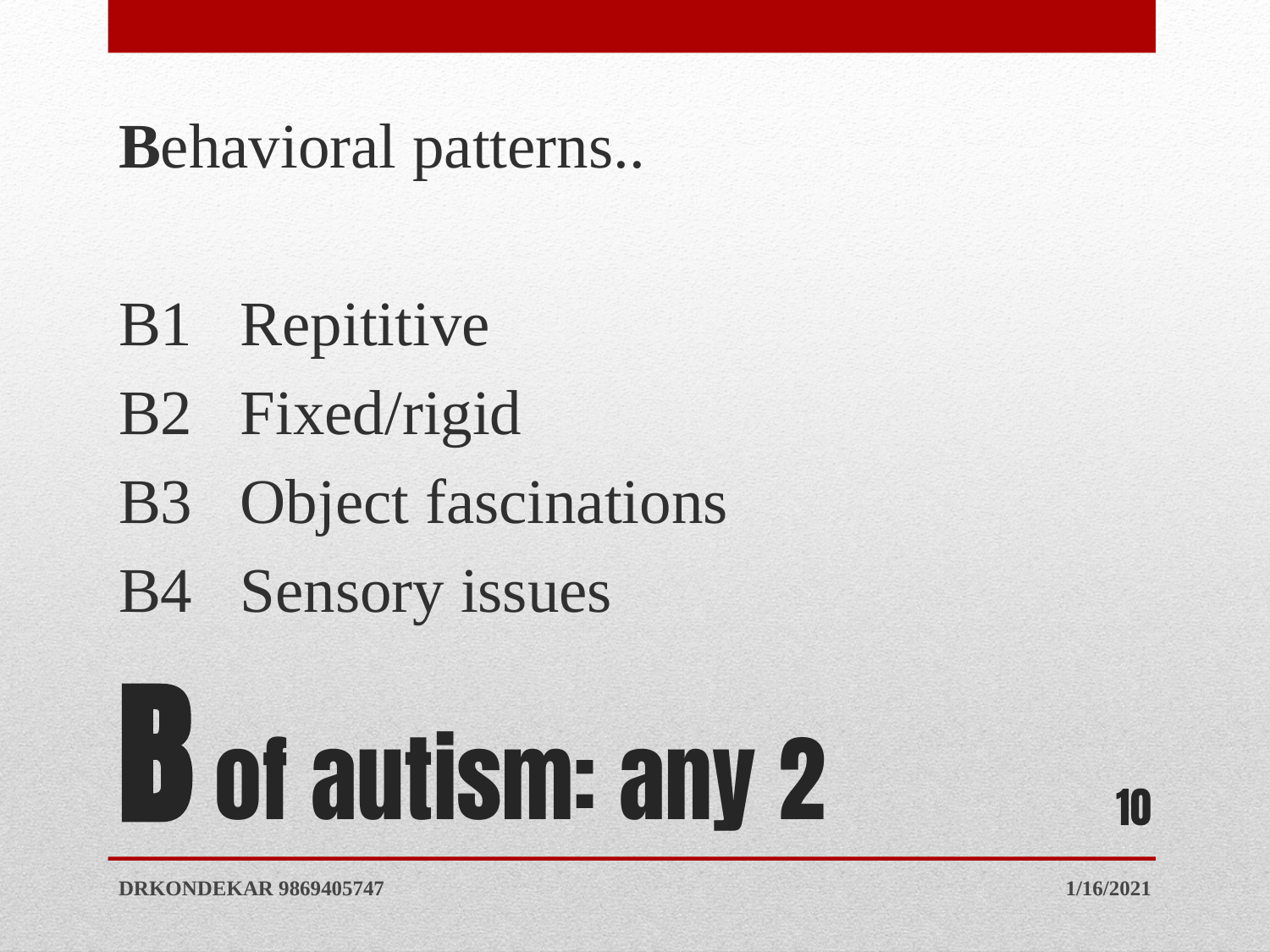

Behavioral patterns..

B1   Repititive
B2   Fixed/rigid
B3   Object fascinations
B4   Sensory issues
# B of autism: any 2
10
DRKONDEKAR 9869405747
1/16/2021